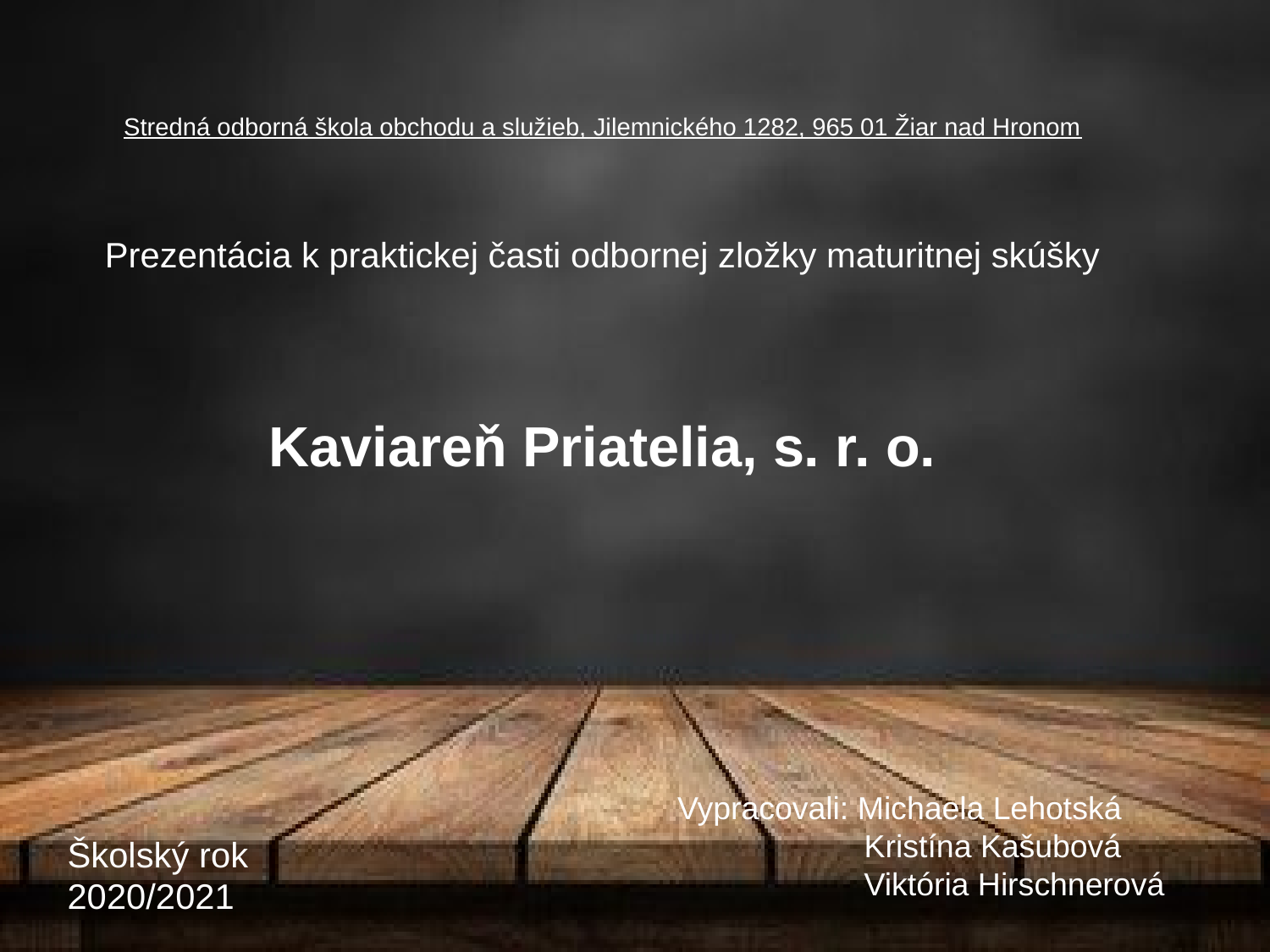

# Stredná odborná škola obchodu a služieb, Jilemnického 1282, 965 01 Žiar nad Hronom
Prezentácia k praktickej časti odbornej zložky maturitnej skúšky

Kaviareň Priatelia, s. r. o.

Vypracovali: Michaela Lehotská
                     Kristína Kašubová
                     Viktória Hirschnerová
Školský rok 2020/2021